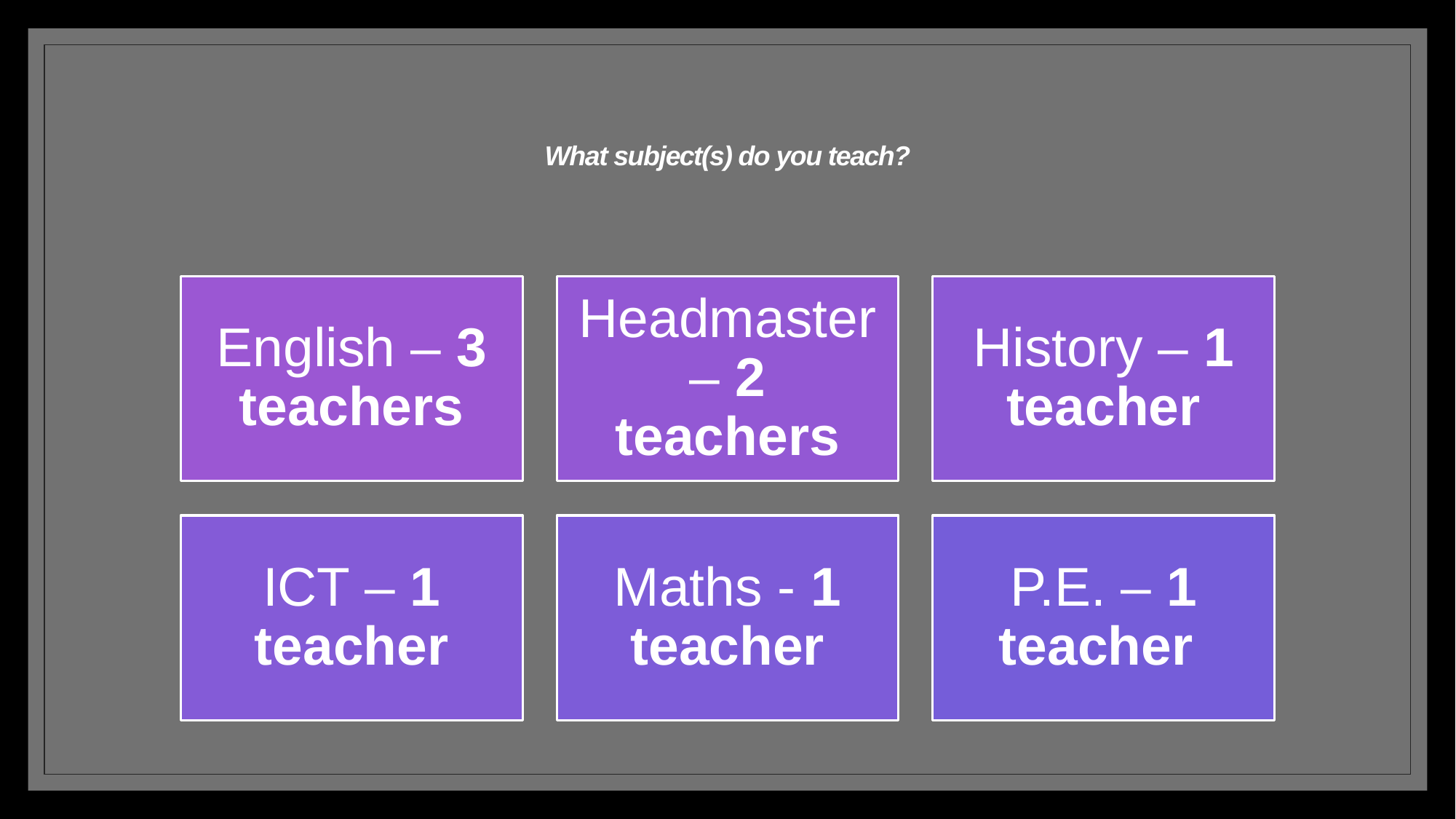

# What subject(s) do you teach?
English – 3 teachers
Headmaster – 2 teachers
History – 1 teacher
ICT – 1 teacher
Maths - 1 teacher
P.E. – 1 teacher